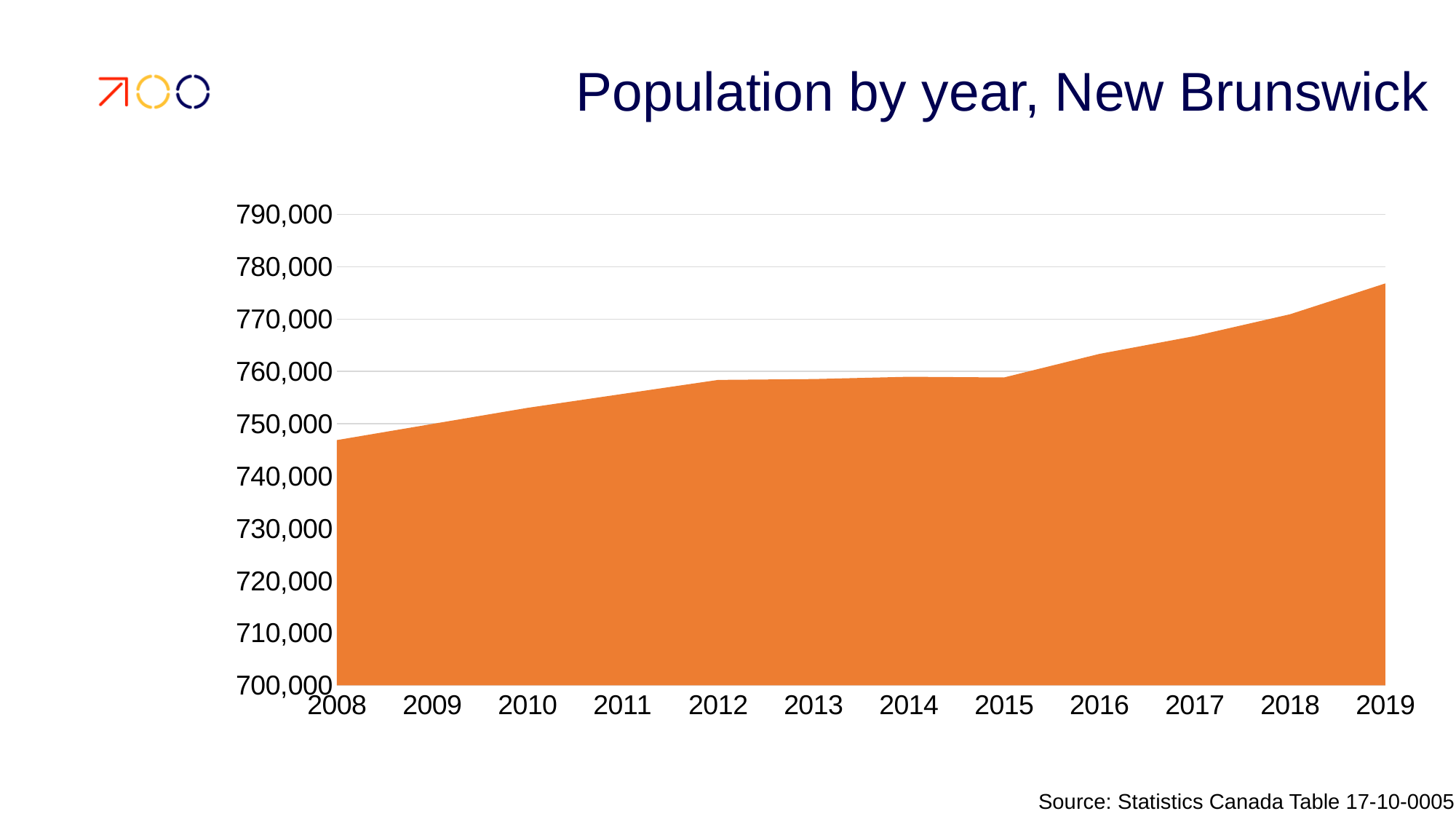

Population by year, New Brunswick

### Chart

| Category |  |
|---|---|
| 2008 | 746877.0 |
| 2009 | 749956.0 |
| 2010 | 753035.0 |
| 2011 | 755705.0 |
| 2012 | 758378.0 |
| 2013 | 758544.0 |
| 2014 | 758976.0 |
| 2015 | 758842.0 |
| 2016 | 763350.0 |
| 2017 | 766762.0 |
| 2018 | 770921.0 |
| 2019 | 776827.0 |
Source: Statistics Canada Table 17-10-0005-01.